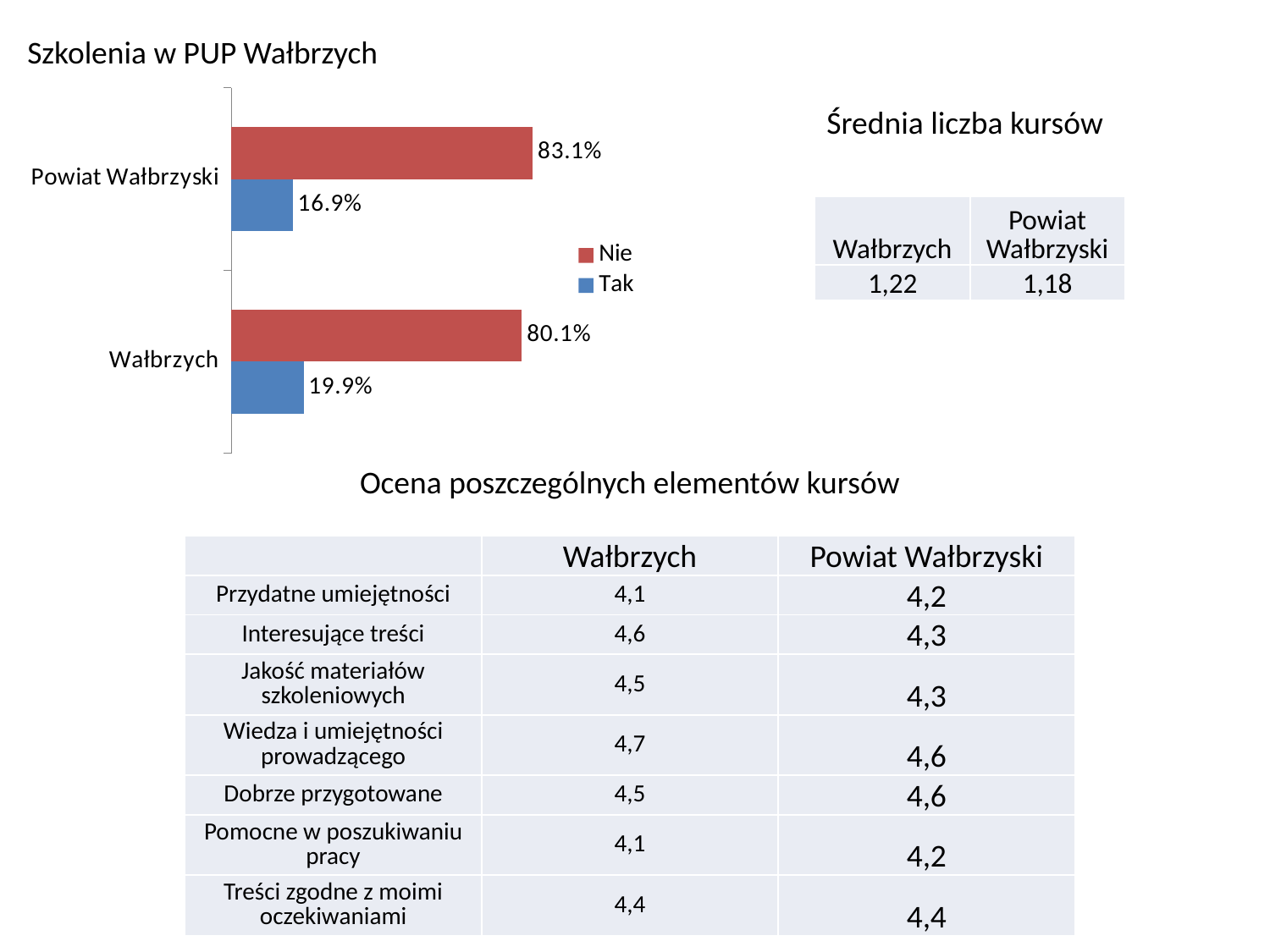

Szkolenia w PUP Wałbrzych

### Chart

| Category | Tak | Nie |
|---|---|---|
| Wałbrzych | 0.199 | 0.801 |
| Powiat Wałbrzyski | 0.169 | 0.831 |
Średnia liczba kursów
| Wałbrzych | Powiat Wałbrzyski |
| --- | --- |
| 1,22 | 1,18 |
Ocena poszczególnych elementów kursów
|  | Wałbrzych | Powiat Wałbrzyski |
| --- | --- | --- |
| Przydatne umiejętności | 4,1 | 4,2 |
| Interesujące treści | 4,6 | 4,3 |
| Jakość materiałów szkoleniowych | 4,5 | 4,3 |
| Wiedza i umiejętności prowadzącego | 4,7 | 4,6 |
| Dobrze przygotowane | 4,5 | 4,6 |
| Pomocne w poszukiwaniu pracy | 4,1 | 4,2 |
| Treści zgodne z moimi oczekiwaniami | 4,4 | 4,4 |